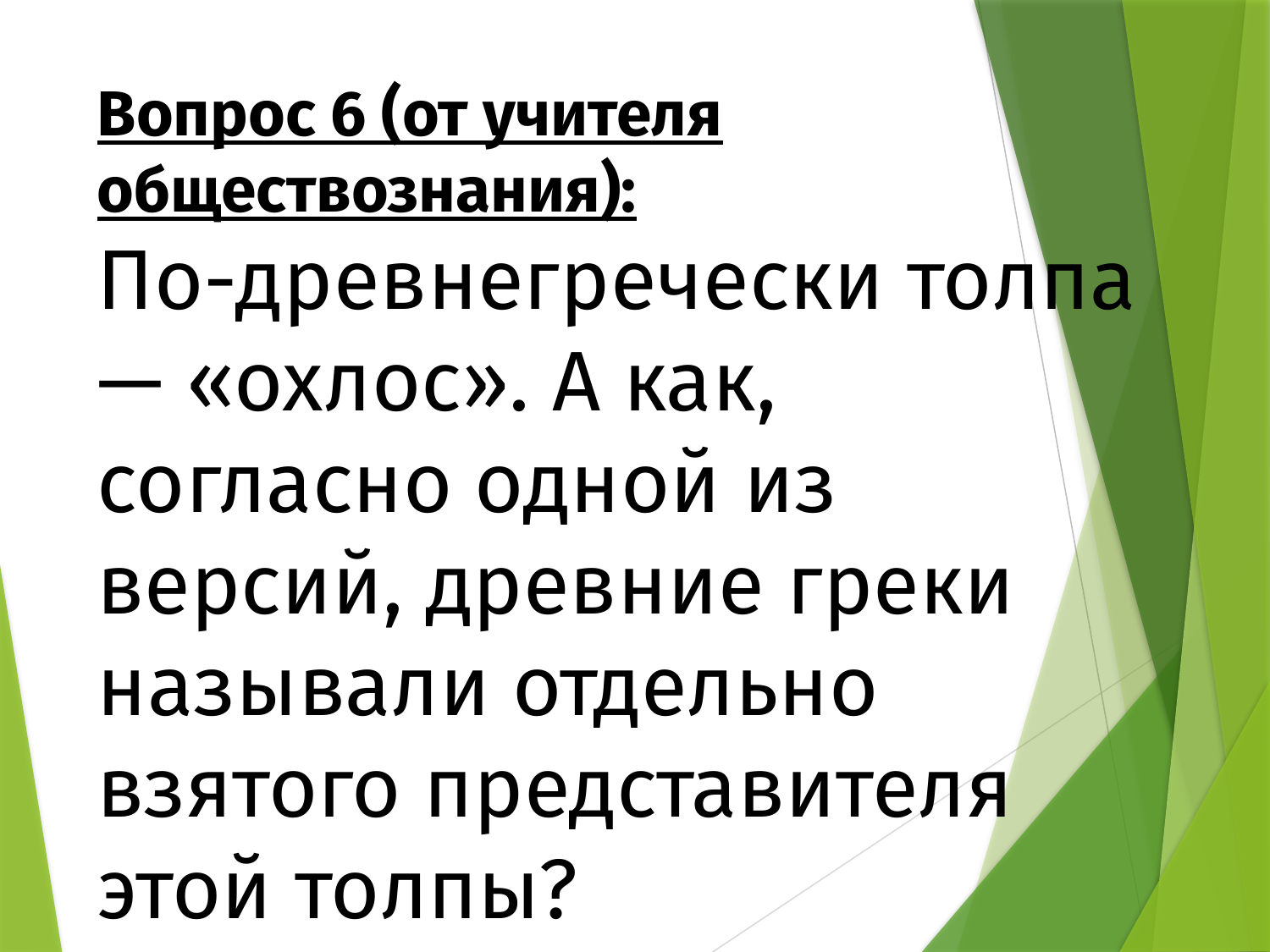

Вопрос 6 (от учителя обществознания):
По-древнегречески толпа — «охлос». А как, согласно одной из версий, древние греки называли отдельно взятого представителя этой толпы?